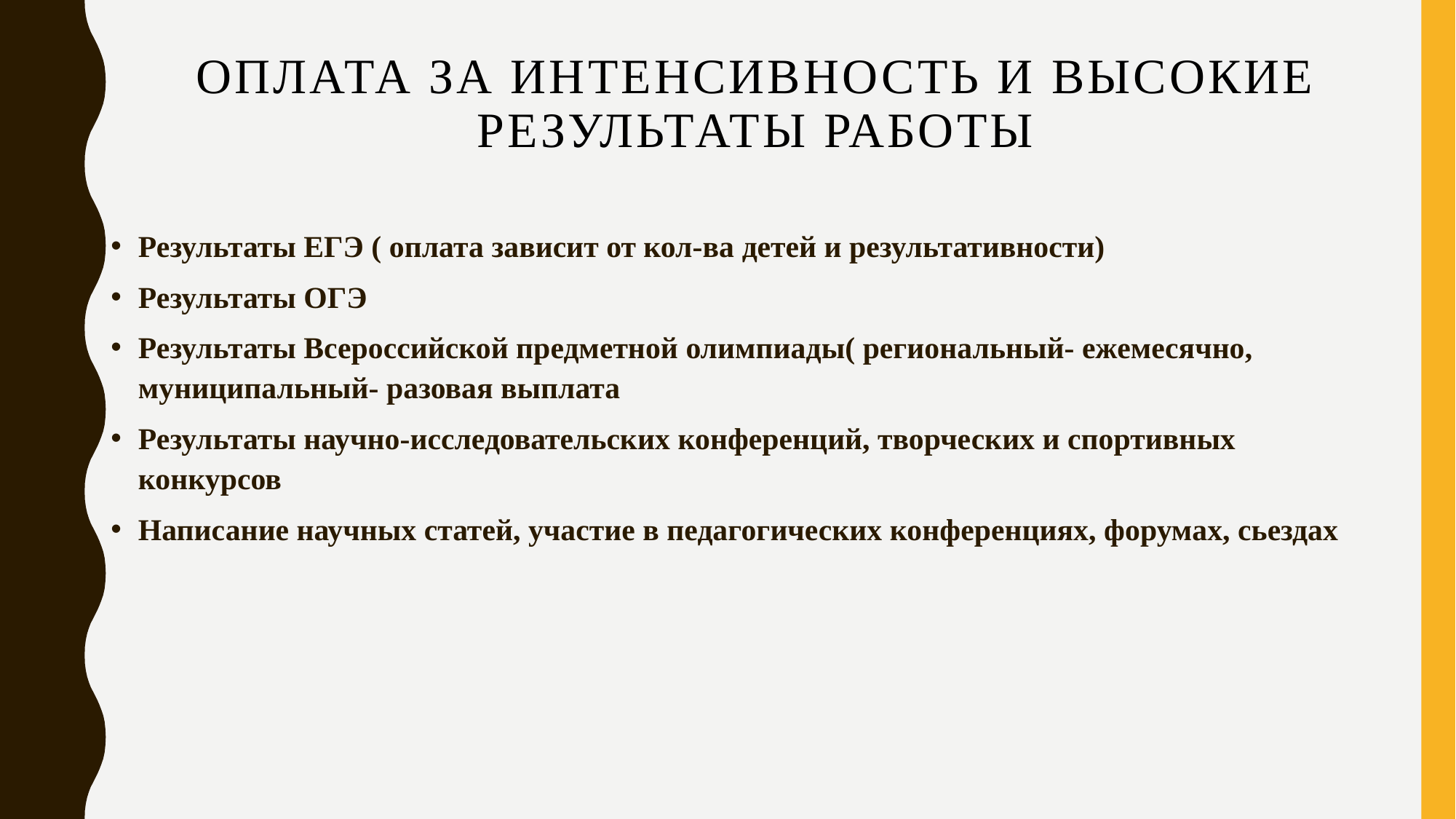

# Оплата за интенсивность и высокие результаты работы
Результаты ЕГЭ ( оплата зависит от кол-ва детей и результативности)
Результаты ОГЭ
Результаты Всероссийской предметной олимпиады( региональный- ежемесячно, муниципальный- разовая выплата
Результаты научно-исследовательских конференций, творческих и спортивных конкурсов
Написание научных статей, участие в педагогических конференциях, форумах, сьездах